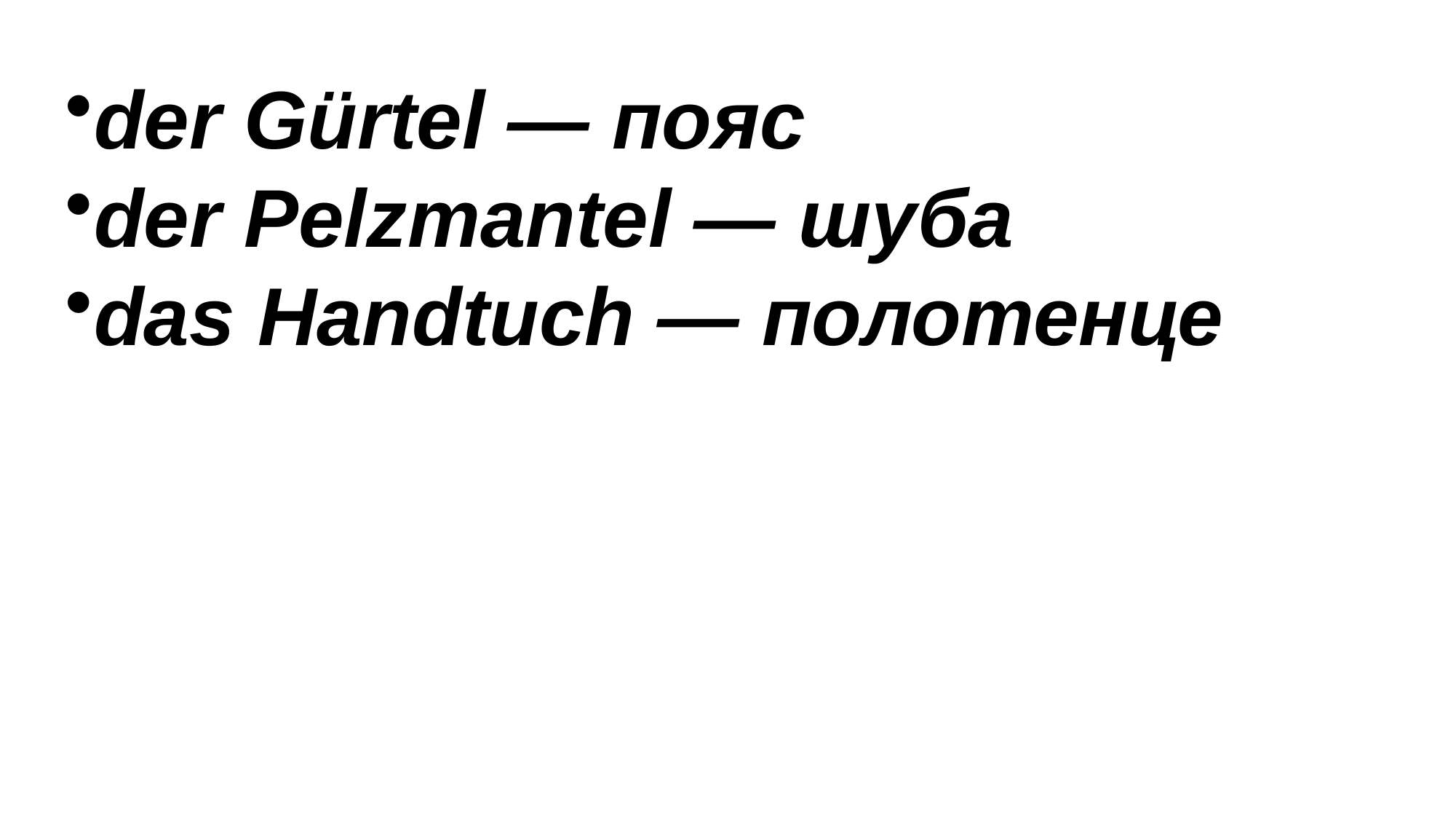

der Gürtel — пояс
der Pelzmantel — шуба
das Handtuch — полотенце